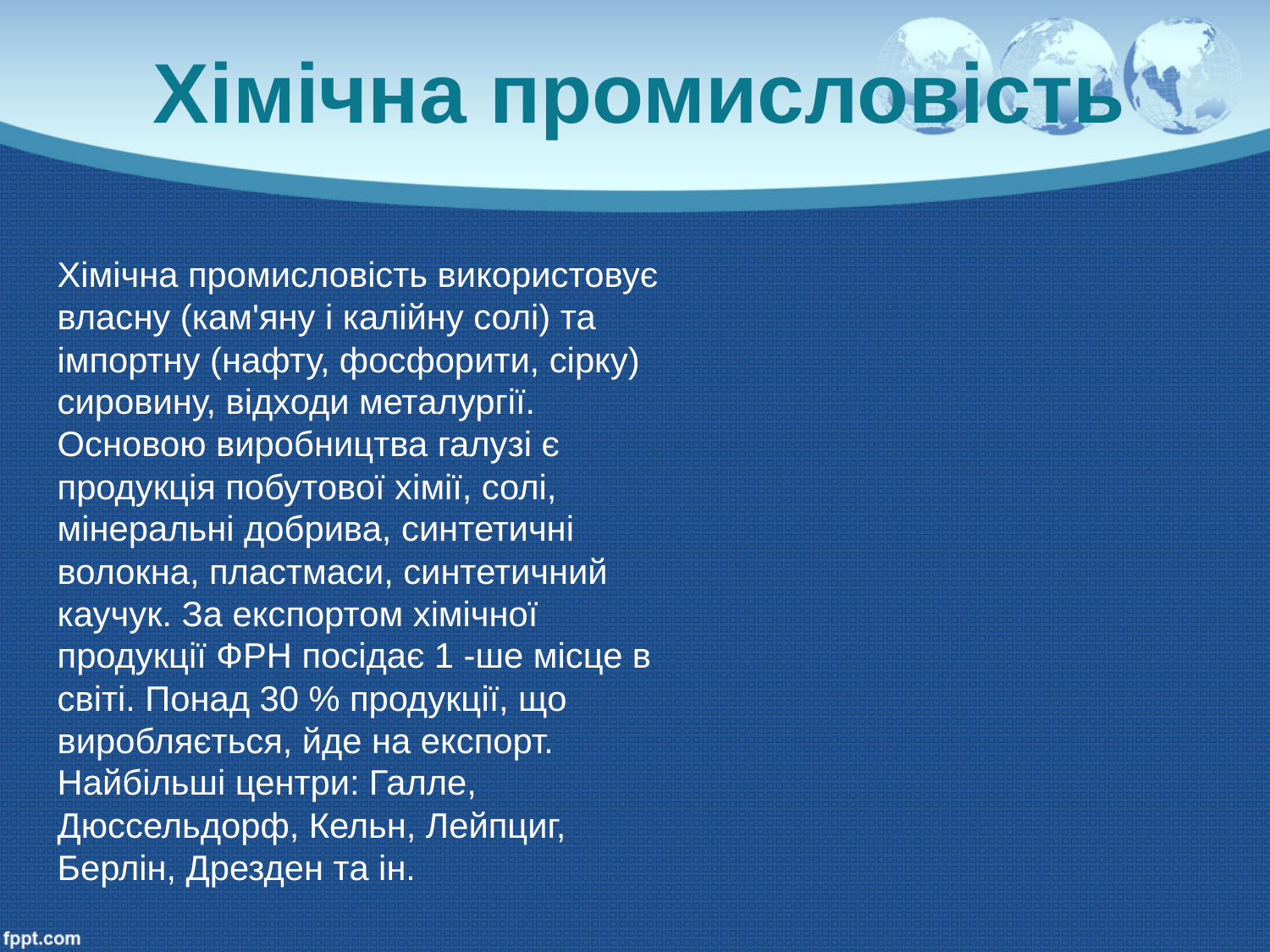

Хімічна промисловість
Хімічна промисловість використовує власну (кам'яну і калійну солі) та імпортну (нафту, фосфорити, сірку) сировину, відходи металургії. Основою виробництва галузі є продукція побутової хімії, солі, мінеральні добрива, синтетичні волокна, пластмаси, синтетичний каучук. За експортом хімічної продукції ФРН посідає 1 -ше місце в світі. Понад 30 % продукції, що виробляється, йде на експорт. Найбільші центри: Галле, Дюссельдорф, Кельн, Лейпциг, Берлін, Дрезден та ін.